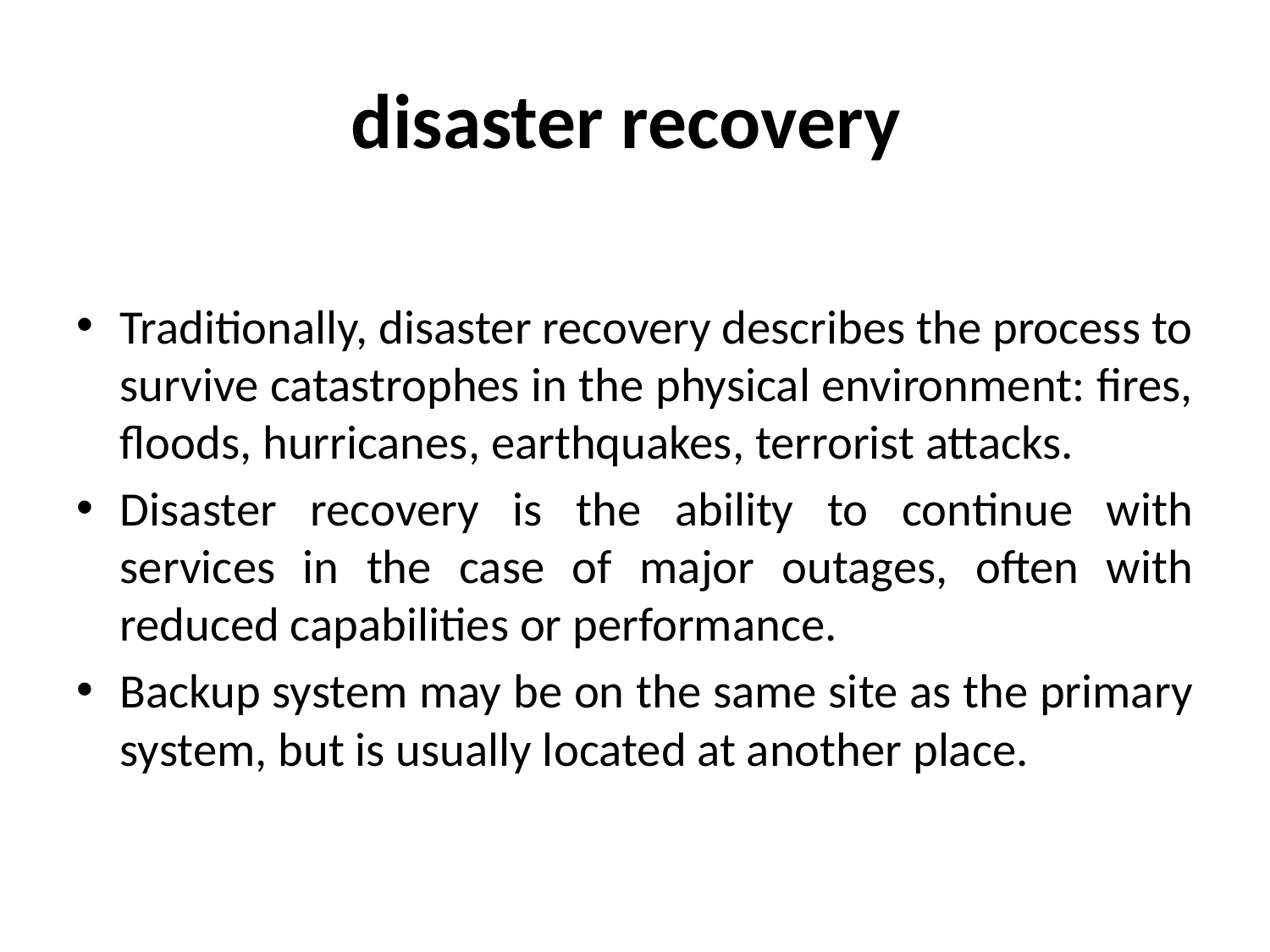

# disaster recovery

Traditionally, disaster recovery describes the process to survive catastrophes in the physical environment: fires, floods, hurricanes, earthquakes, terrorist attacks.
Disaster recovery is the ability to continue with services in the case of major outages, often with reduced capabilities or performance.
Backup system may be on the same site as the primary system, but is usually located at another place.